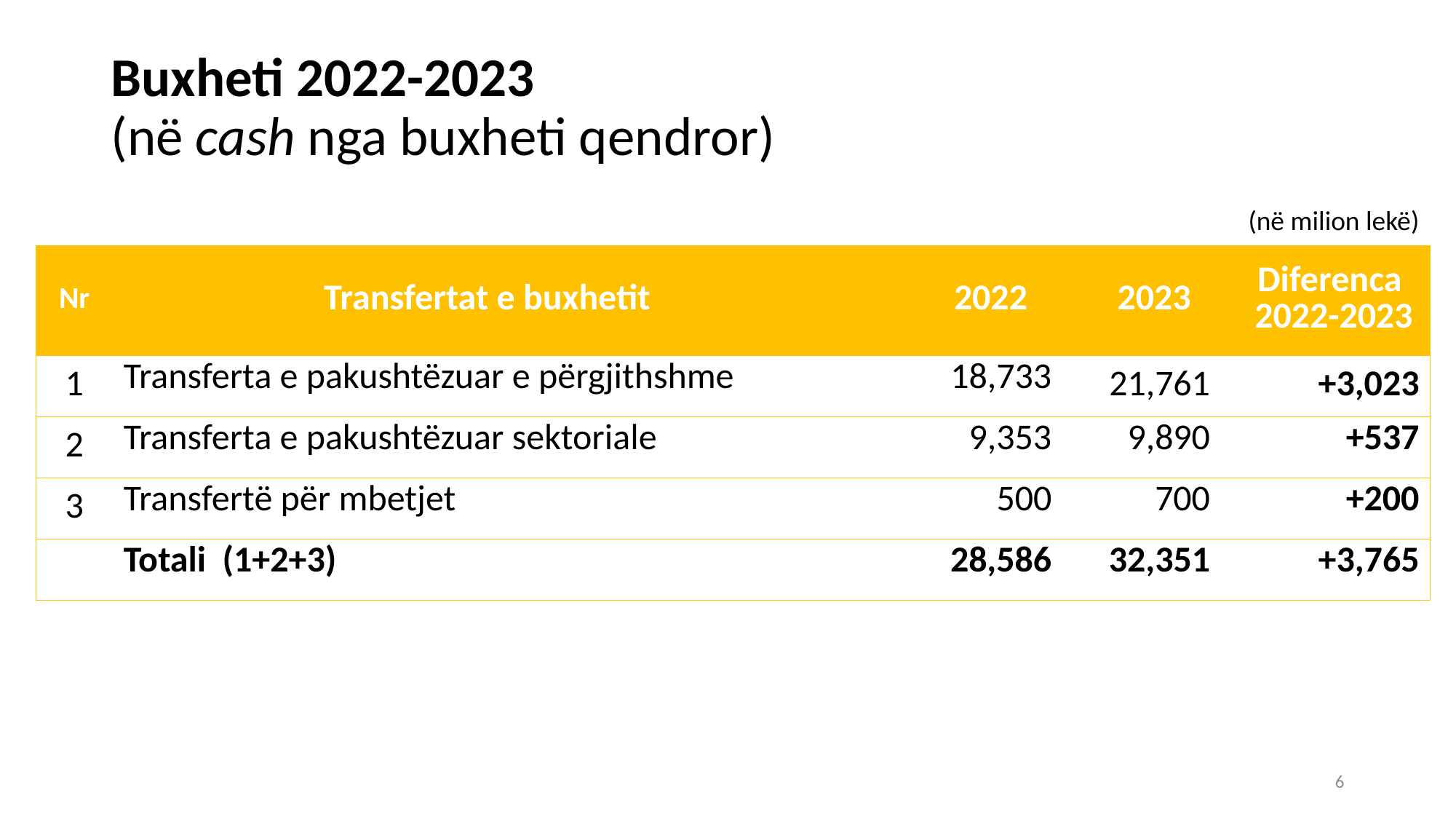

# Buxheti 2022-2023 (në cash nga buxheti qendror)
(në milion lekë)
| Nr | Transfertat e buxhetit | 2022 | 2023 | Diferenca 2022-2023 |
| --- | --- | --- | --- | --- |
| 1 | Transferta e pakushtëzuar e përgjithshme | 18,733 | 21,761 | +3,023 |
| 2 | Transferta e pakushtëzuar sektoriale | 9,353 | 9,890 | +537 |
| 3 | Transfertë për mbetjet | 500 | 700 | +200 |
|  | Totali (1+2+3) | 28,586 | 32,351 | +3,765 |
6